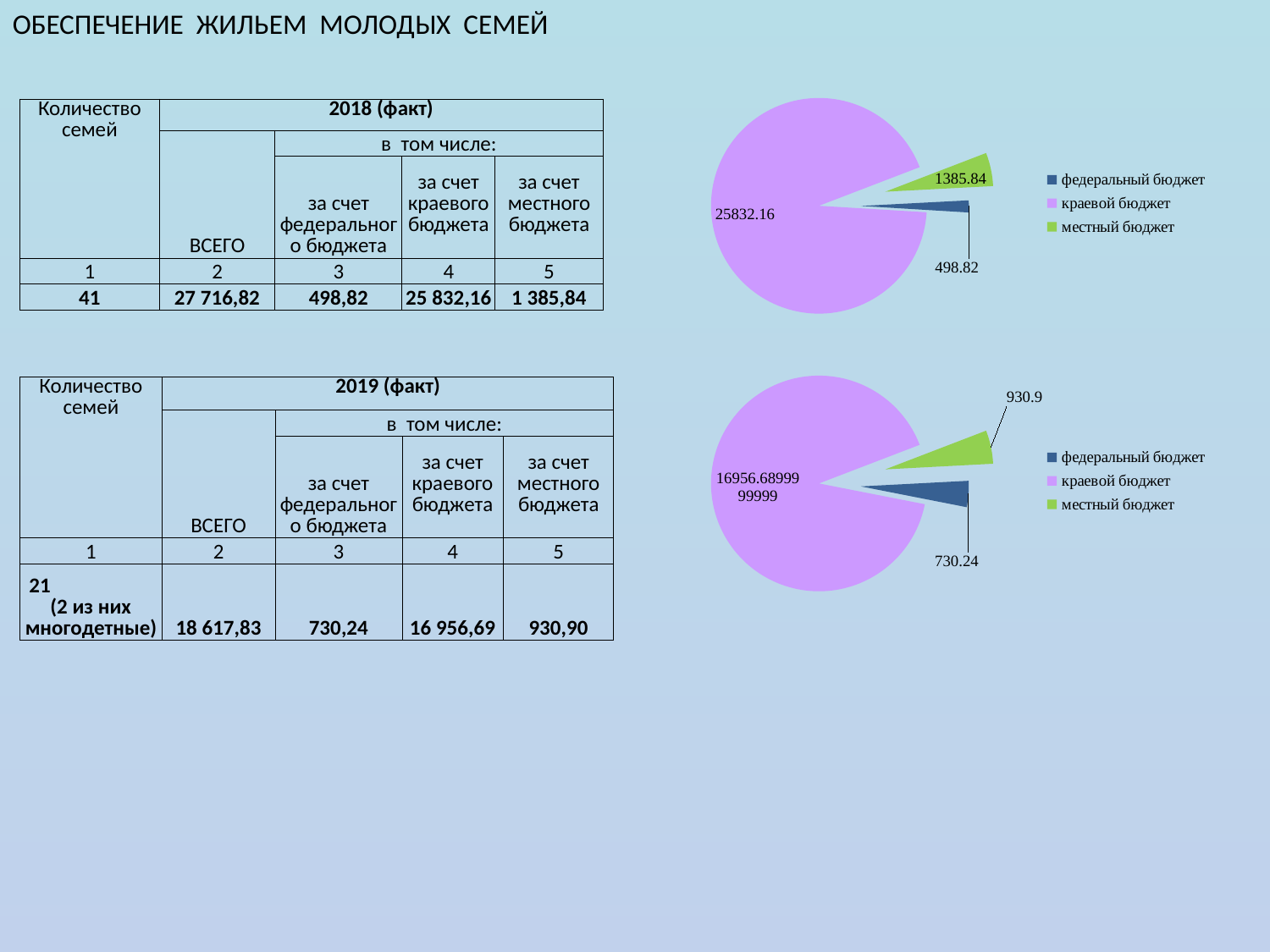

ОБЕСПЕЧЕНИЕ  ЖИЛЬЕМ  МОЛОДЫХ  СЕМЕЙ

### Chart

| Category | Продажи |
|---|---|
| федеральный бюджет | 498.82 |
| краевой бюджет | 25832.16 |
| местный бюджет | 1385.84 |
| Количество семей | 2018 (факт) |  |  |  |
| --- | --- | --- | --- | --- |
|  | ВСЕГО | в том числе: |  |  |
|  |  | за счет федерального бюджета | за счет краевого бюджета | за счет местного бюджета |
| 1 | 2 | 3 | 4 | 5 |
| 41 | 27 716,82 | 498,82 | 25 832,16 | 1 385,84 |

### Chart

| Category | Продажи |
|---|---|
| федеральный бюджет | 730.24 |
| краевой бюджет | 16956.689999999926 |
| местный бюджет | 930.9 |
| Количество семей | 2019 (факт) |  |  |  |
| --- | --- | --- | --- | --- |
|  | ВСЕГО | в том числе: |  |  |
|  |  | за счет федерального бюджета | за счет краевого бюджета | за счет местного бюджета |
| 1 | 2 | 3 | 4 | 5 |
| 21 (2 из них многодетные) | 18 617,83 | 730,24 | 16 956,69 | 930,90 |